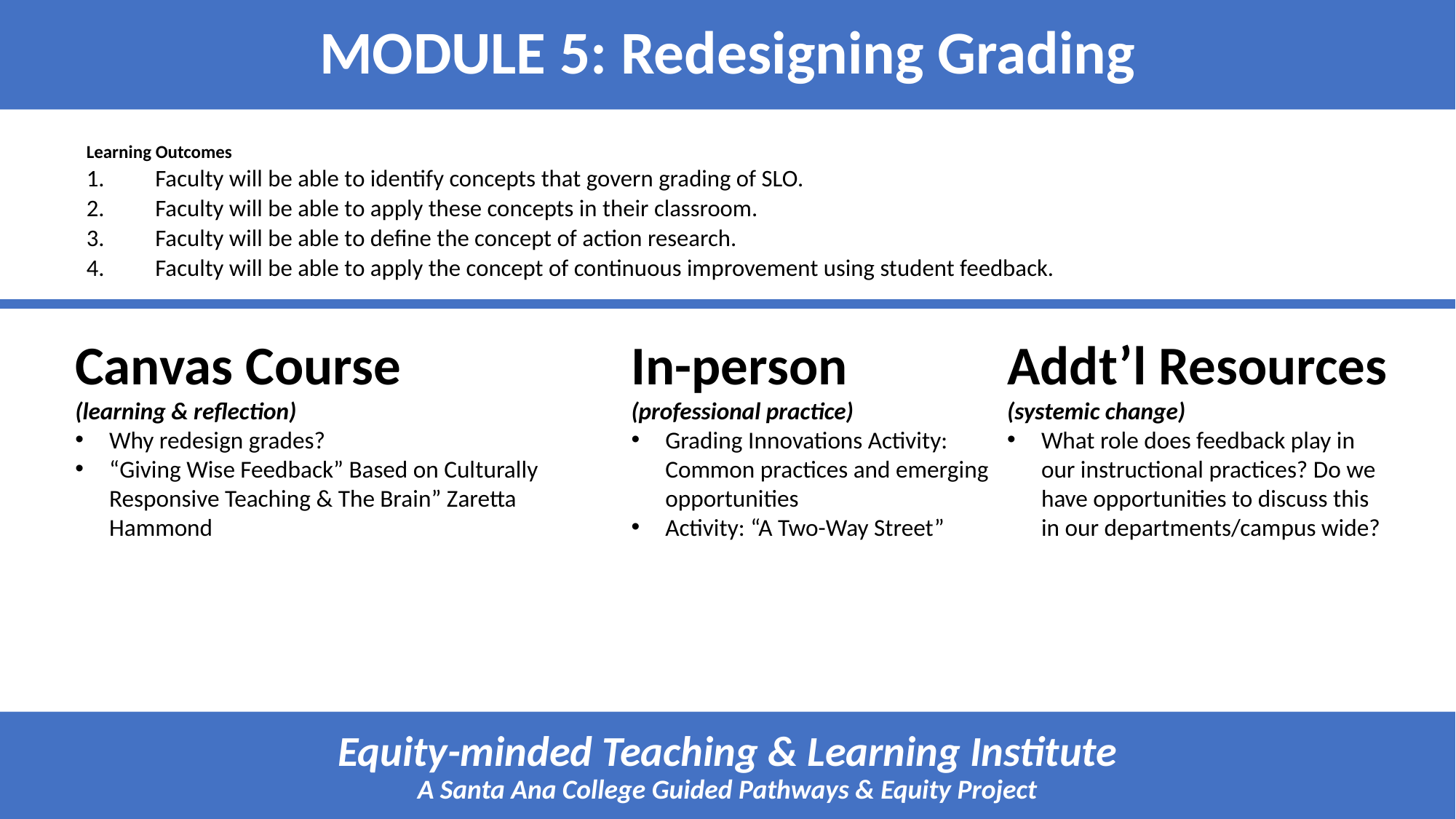

# MODULE 5: Redesigning Grading
Learning Outcomes
Faculty will be able to identify concepts that govern grading of SLO.
Faculty will be able to apply these concepts in their classroom.
Faculty will be able to define the concept of action research.
Faculty will be able to apply the concept of continuous improvement using student feedback.
Canvas Course
(learning & reflection)
Why redesign grades?
“Giving Wise Feedback” Based on Culturally Responsive Teaching & The Brain” Zaretta Hammond

In-person
(professional practice)
Grading Innovations Activity: Common practices and emerging opportunities
Activity: “A Two-Way Street”

Addt’l Resources
(systemic change)
What role does feedback play in our instructional practices? Do we have opportunities to discuss this in our departments/campus wide?

Equity-minded Teaching & Learning Institute
A Santa Ana College Guided Pathways & Equity Project